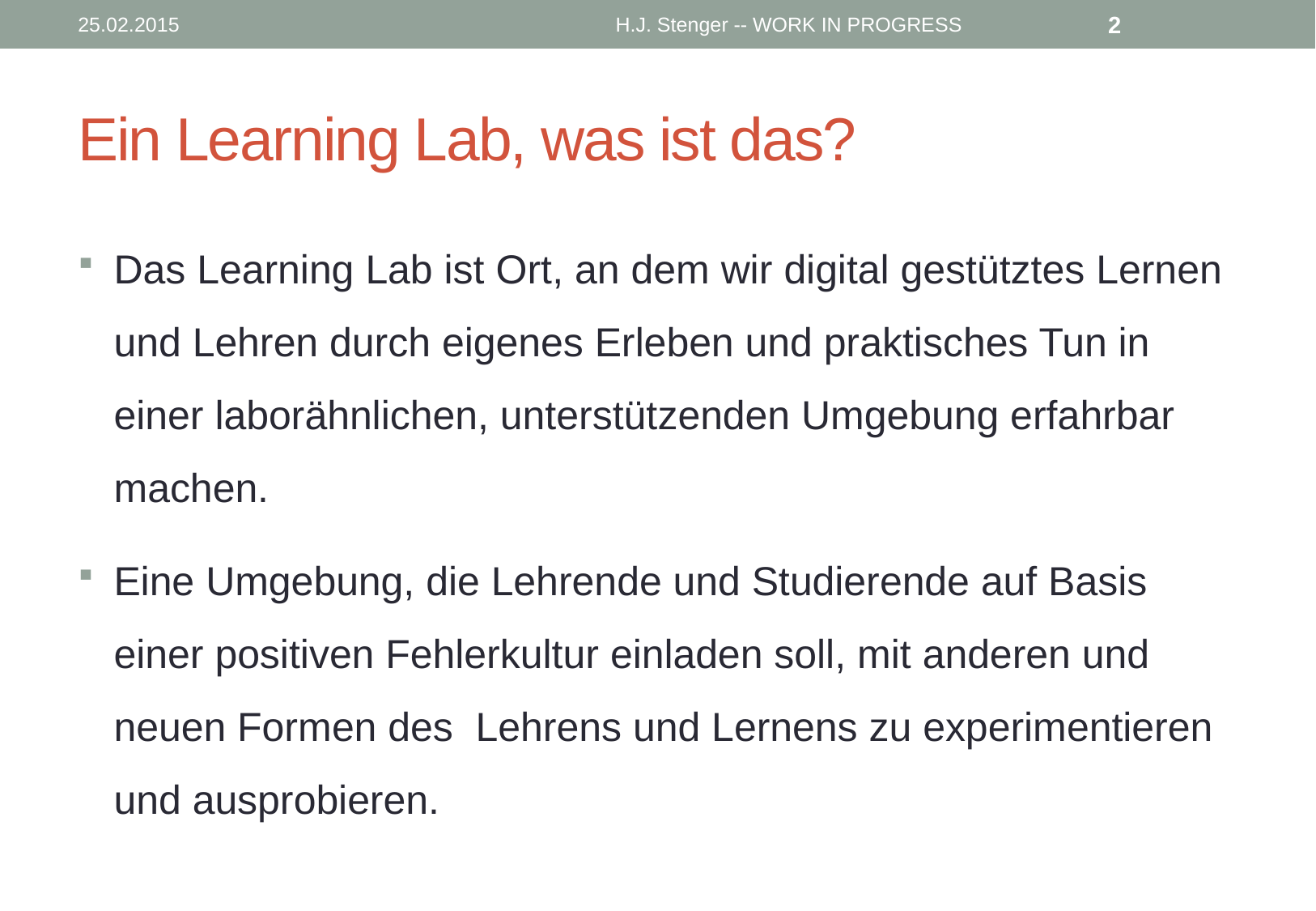

25.02.2015
H.J. Stenger -- WORK IN PROGRESS
2
# Ein Learning Lab, was ist das?
Das Learning Lab ist Ort, an dem wir digital gestütztes Lernen und Lehren durch eigenes Erleben und praktisches Tun in einer laborähnlichen, unterstützenden Umgebung erfahrbar machen.
Eine Umgebung, die Lehrende und Studierende auf Basis einer positiven Fehlerkultur einladen soll, mit anderen und neuen Formen des  Lehrens und Lernens zu experimentieren und ausprobieren.